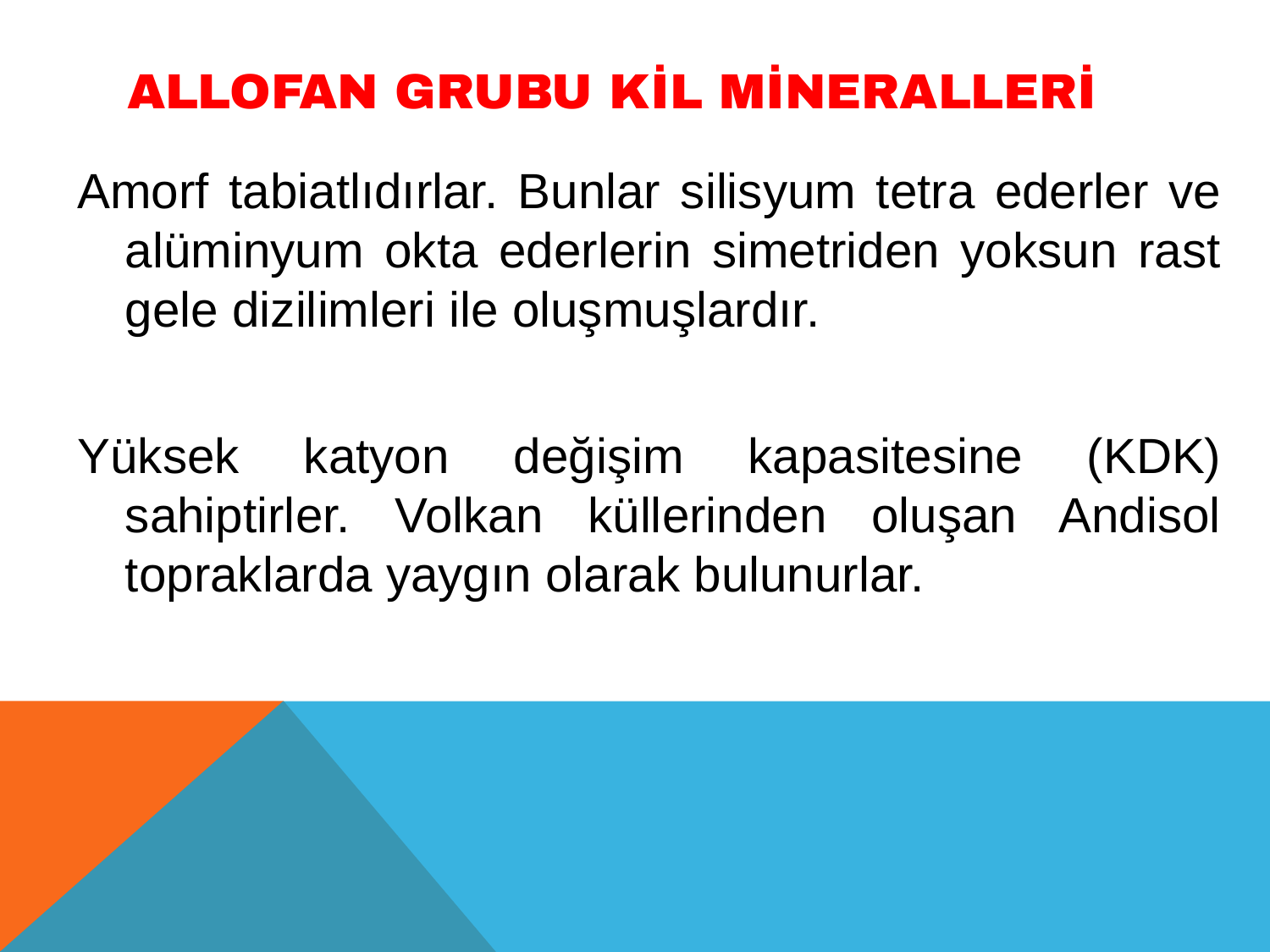

# ALLOFAN GRUBU KİL MİNERALLERİ
Amorf tabiatlıdırlar. Bunlar silisyum tetra ederler ve alüminyum okta ederlerin simetriden yoksun rast gele dizilimleri ile oluşmuşlardır.

Yüksek katyon değişim kapasitesine (KDK) sahiptirler. Volkan küllerinden oluşan Andisol topraklarda yaygın olarak bulunurlar.